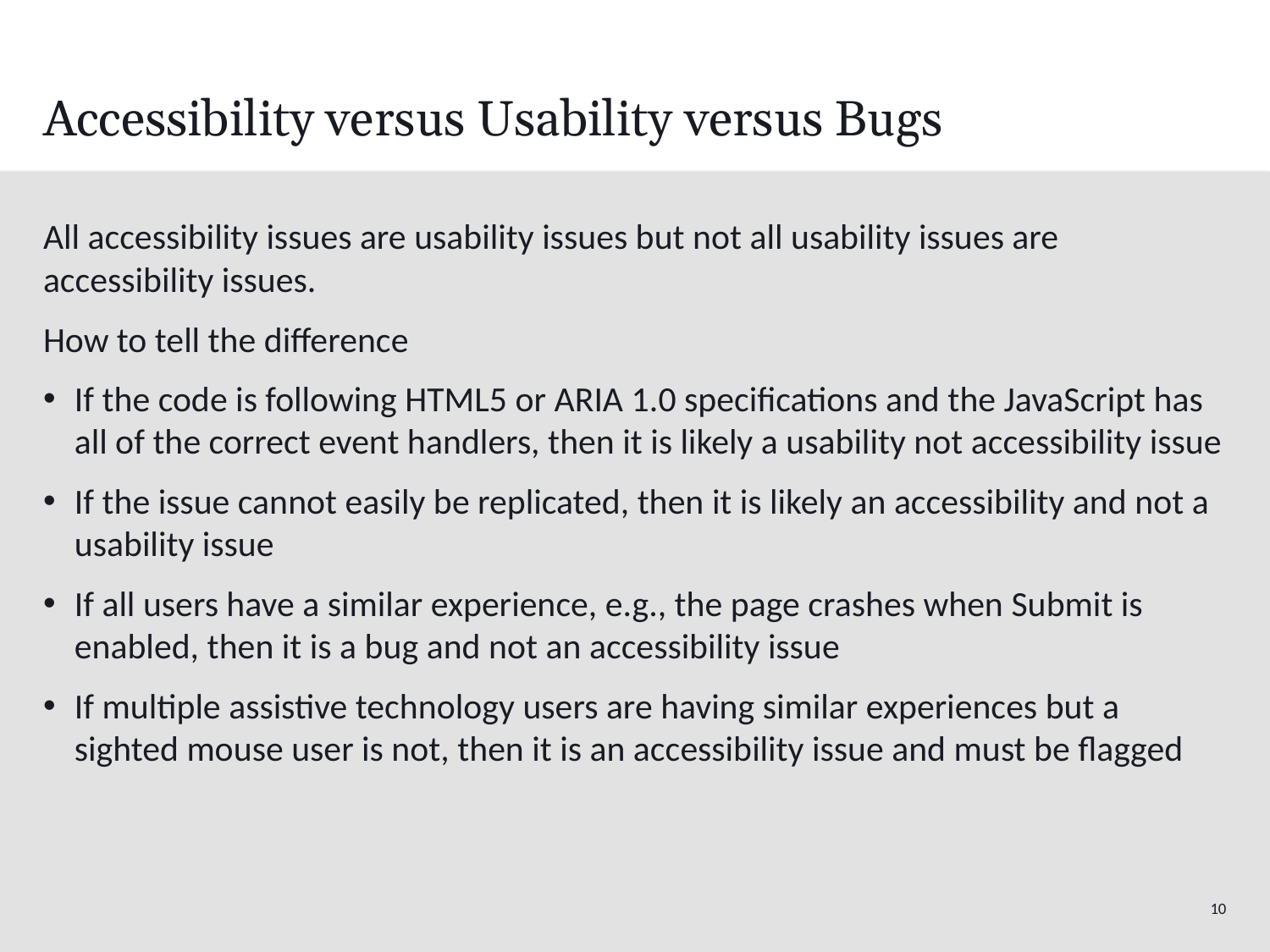

# Accessibility versus Usability versus Bugs
All accessibility issues are usability issues but not all usability issues are accessibility issues.
How to tell the difference
If the code is following HTML5 or ARIA 1.0 specifications and the JavaScript has all of the correct event handlers, then it is likely a usability not accessibility issue
If the issue cannot easily be replicated, then it is likely an accessibility and not a usability issue
If all users have a similar experience, e.g., the page crashes when Submit is enabled, then it is a bug and not an accessibility issue
If multiple assistive technology users are having similar experiences but a sighted mouse user is not, then it is an accessibility issue and must be flagged